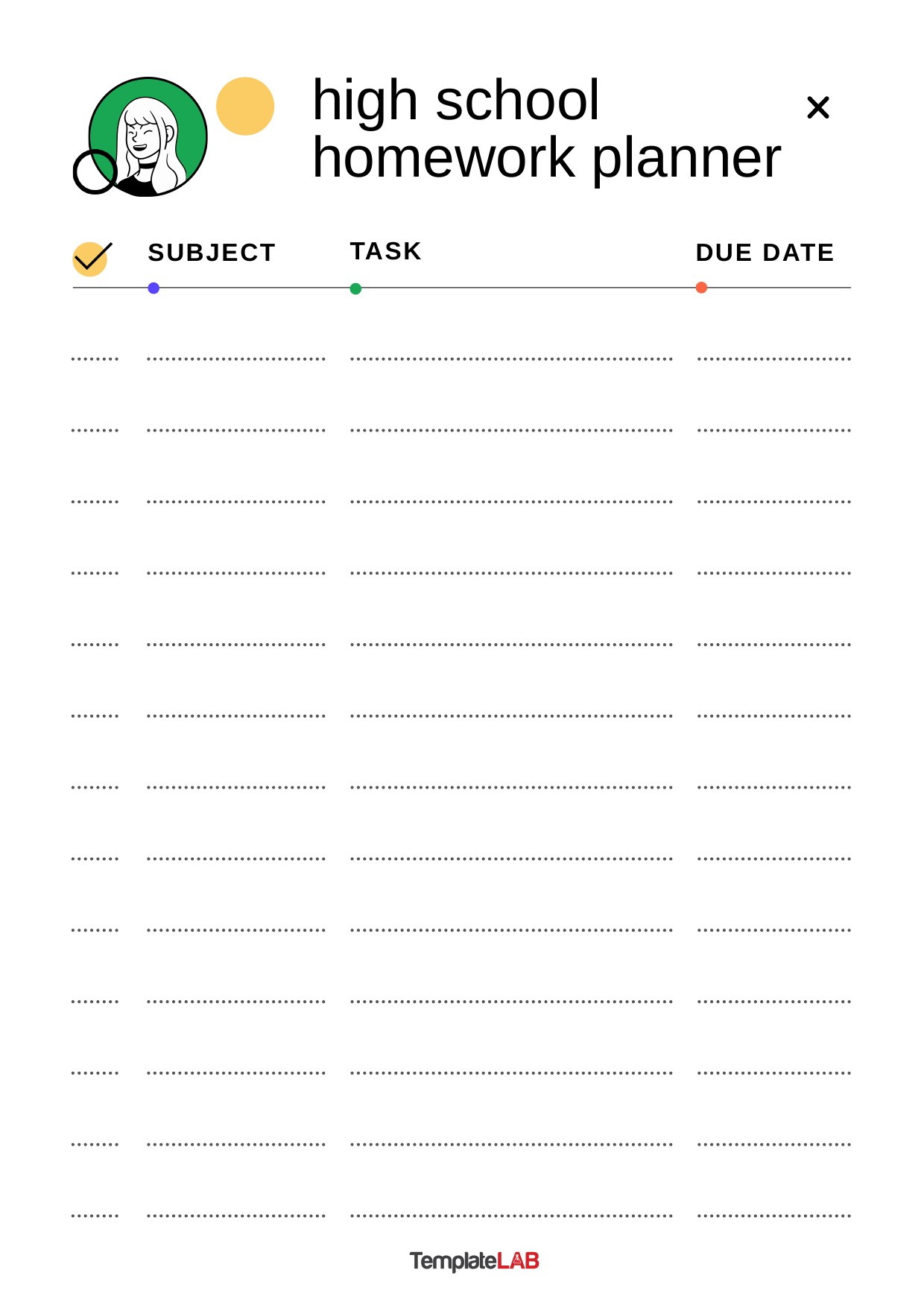

high school homework planner

TASK
SUBJECT
DUE DATE